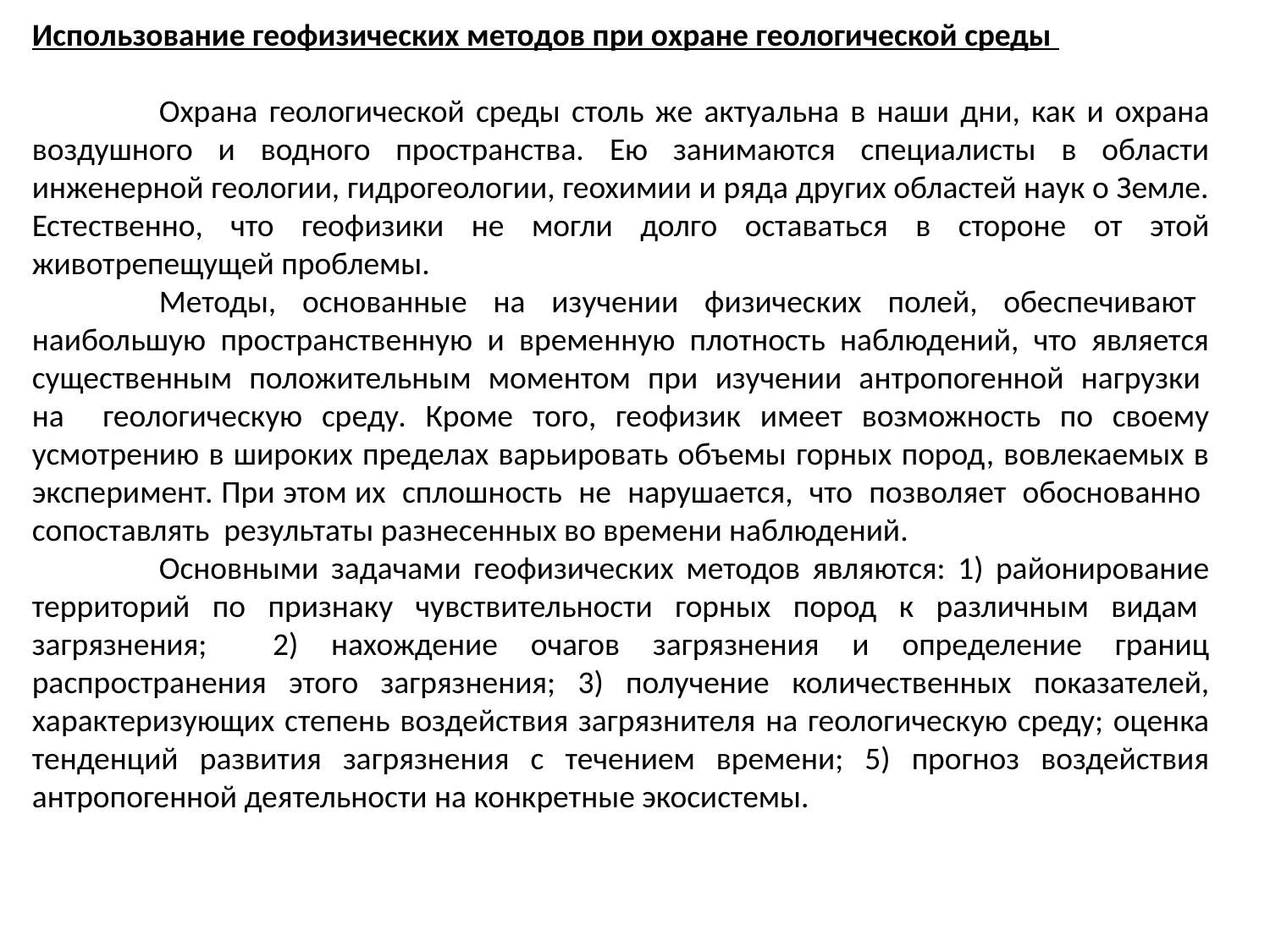

Использование геофизических методов при охране геологической среды

	Охрана геологической среды столь же актуальна в наши дни, как и охрана воздушного и водного пространства. Ею занимаются специалисты в области инженерной геологии, гидрогеологии, геохимии и ряда других областей наук о Земле. Естественно, что геофизики не могли долго оставаться в стороне от этой животрепещущей проблемы.
	Методы,  основанные  на  изучении  физических  полей,  обеспечивают  наибольшую пространственную и временную плотность наблюдений, что является существенным  положительным  моментом  при  изучении  антропогенной  нагрузки  на  геологическую среду. Кроме того, геофизик имеет возможность по своему усмотрению в широких пределах варьировать объемы горных пород, вовлекаемых в эксперимент. При этом их  сплошность  не  нарушается,  что  позволяет  обоснованно  сопоставлять  результаты разнесенных во времени наблюдений.
	Основными задачами геофизических методов являются: 1) районирование территорий  по  признаку  чувствительности  горных  пород  к  различным  видам  загрязнения;  2) нахождение очагов загрязнения и определение границ распространения этого загрязнения; 3) получение количественных показателей, характеризующих степень воздействия загрязнителя на геологическую среду; оценка тенденций развития загрязнения с течением времени; 5) прогноз воздействия антропогенной деятельности на конкретные экосистемы.